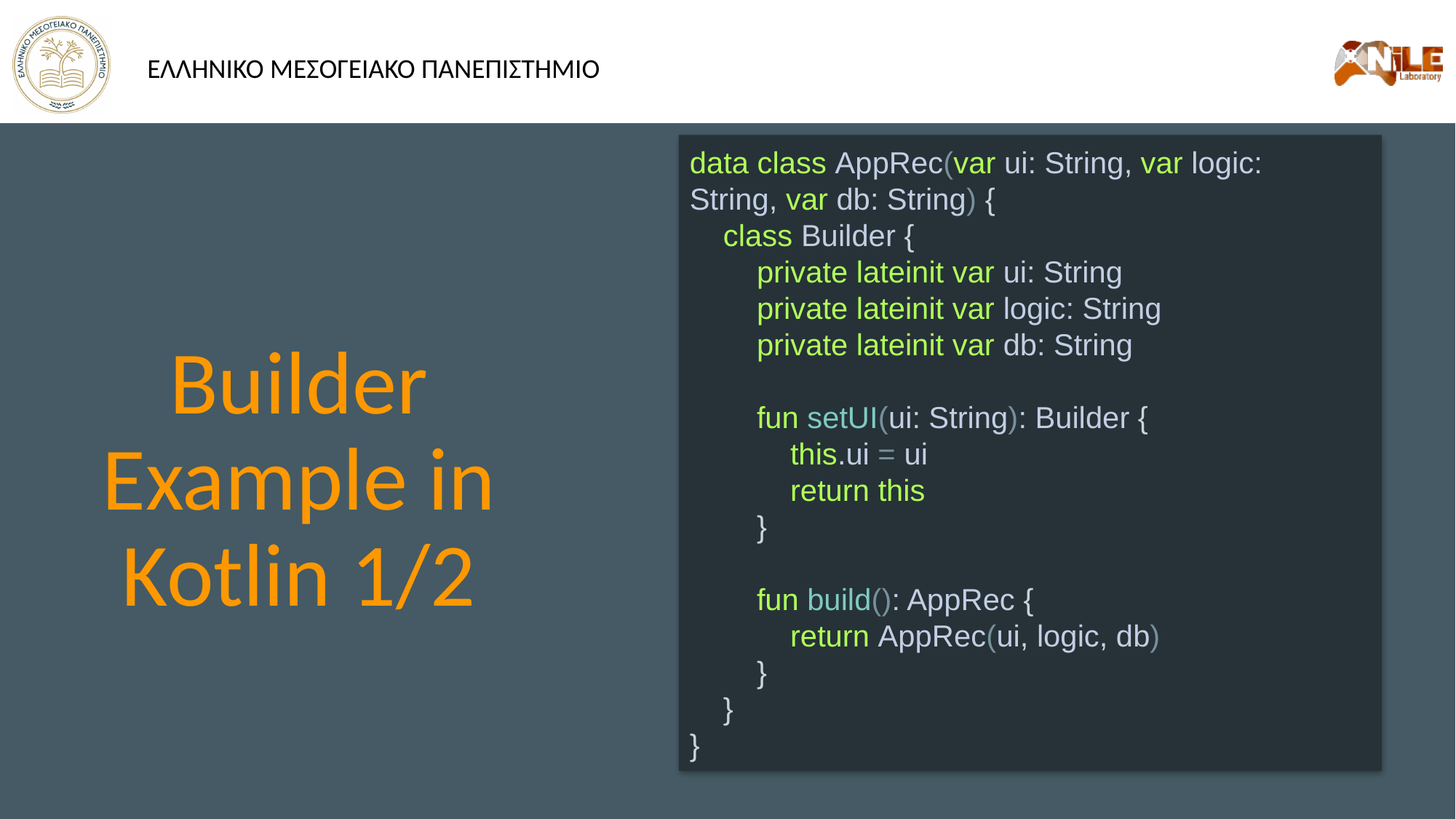

data class AppRec(var ui: String, var logic: String, var db: String) {
    class Builder {
        private lateinit var ui: String
        private lateinit var logic: String
        private lateinit var db: String
        fun setUI(ui: String): Builder {
            this.ui = ui
            return this
        }
        fun build(): AppRec {
            return AppRec(ui, logic, db)
        }
    }
}

Builder Example in Kotlin 1/2